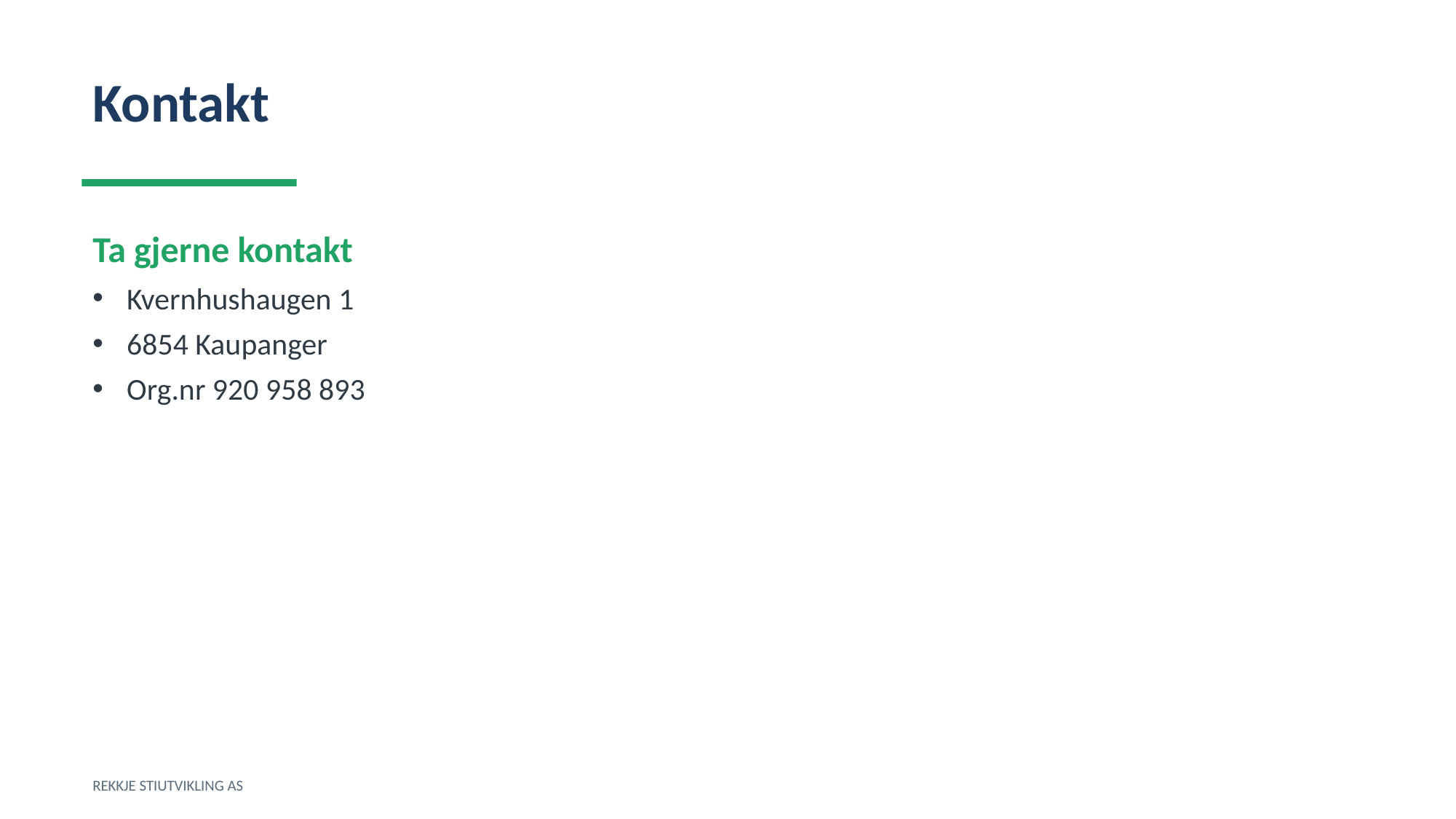

Kontakt

Ta gjerne kontakt
Kvernhushaugen 1
6854 Kaupanger
Org.nr 920 958 893
REKKJE STIUTVIKLING AS